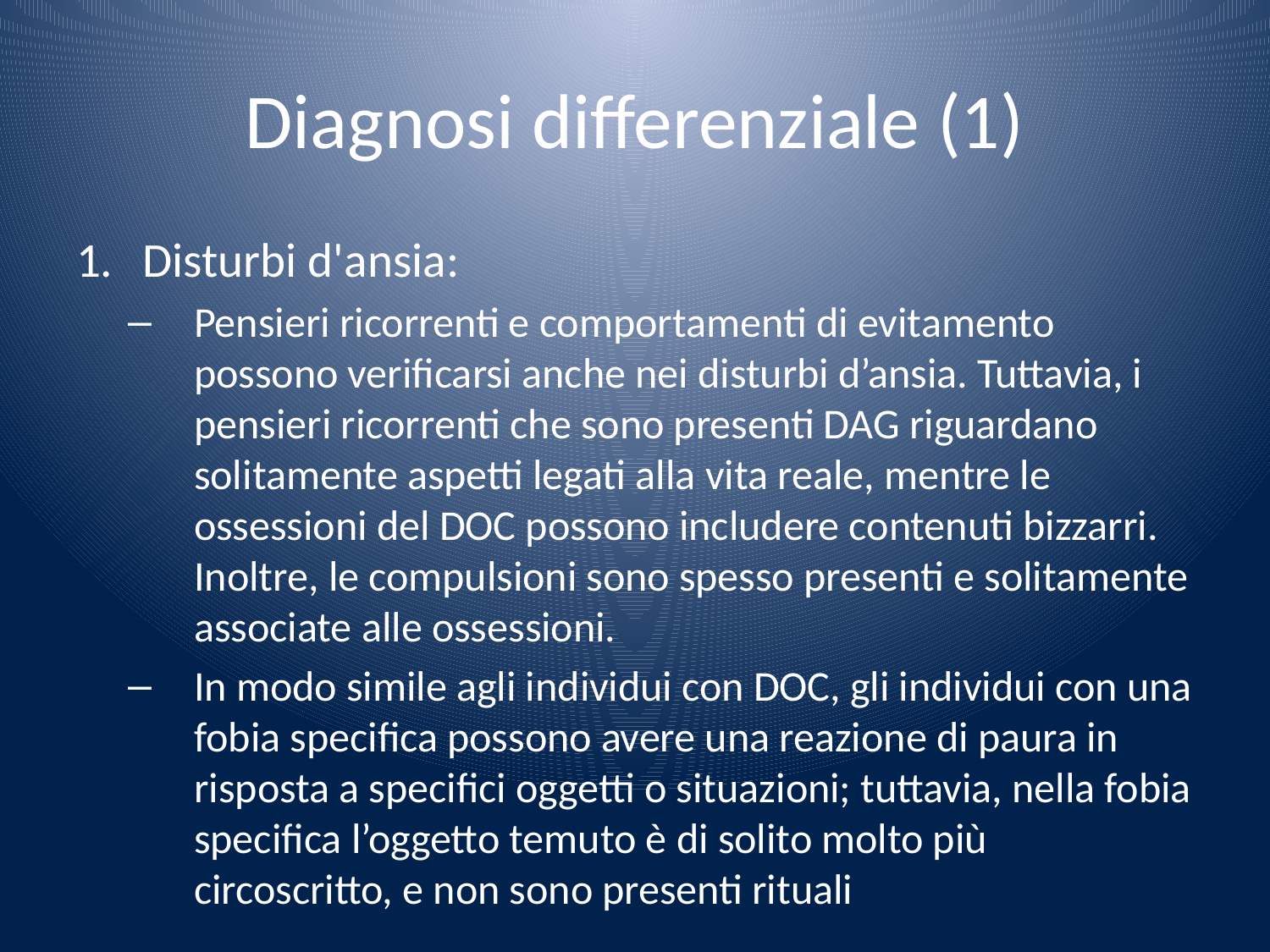

# Diagnosi differenziale (1)
Disturbi d'ansia:
Pensieri ricorrenti e comportamenti di evitamento possono verificarsi anche nei disturbi d’ansia. Tuttavia, i pensieri ricorrenti che sono presenti DAG riguardano solitamente aspetti legati alla vita reale, mentre le ossessioni del DOC possono includere contenuti bizzarri. Inoltre, le compulsioni sono spesso presenti e solitamente associate alle ossessioni.
In modo simile agli individui con DOC, gli individui con una fobia specifica possono avere una reazione di paura in risposta a specifici oggetti o situazioni; tuttavia, nella fobia specifica l’oggetto temuto è di solito molto più circoscritto, e non sono presenti rituali